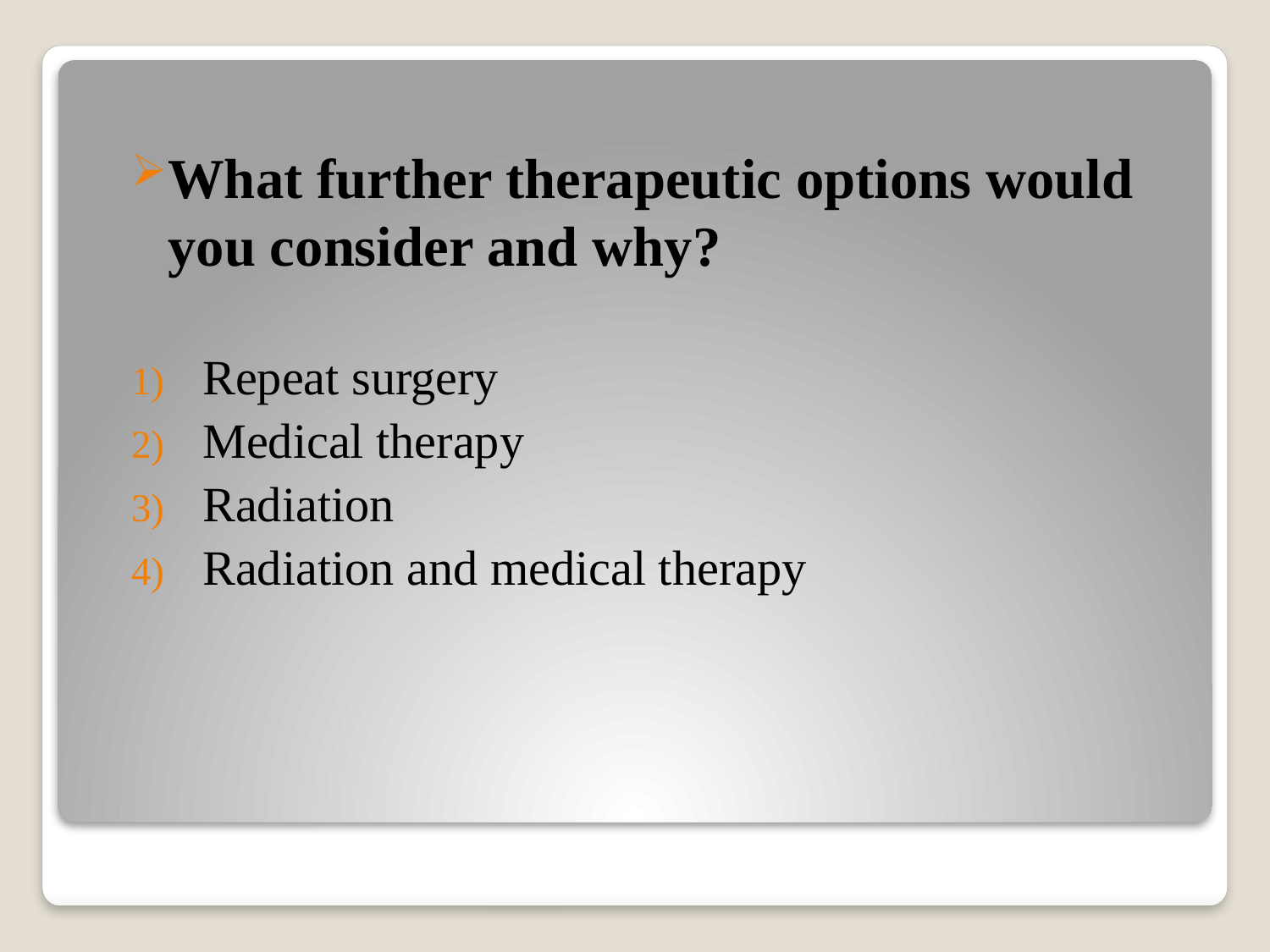

#
What further therapeutic options would you consider and why?

Repeat surgery
Medical therapy
Radiation
Radiation and medical therapy